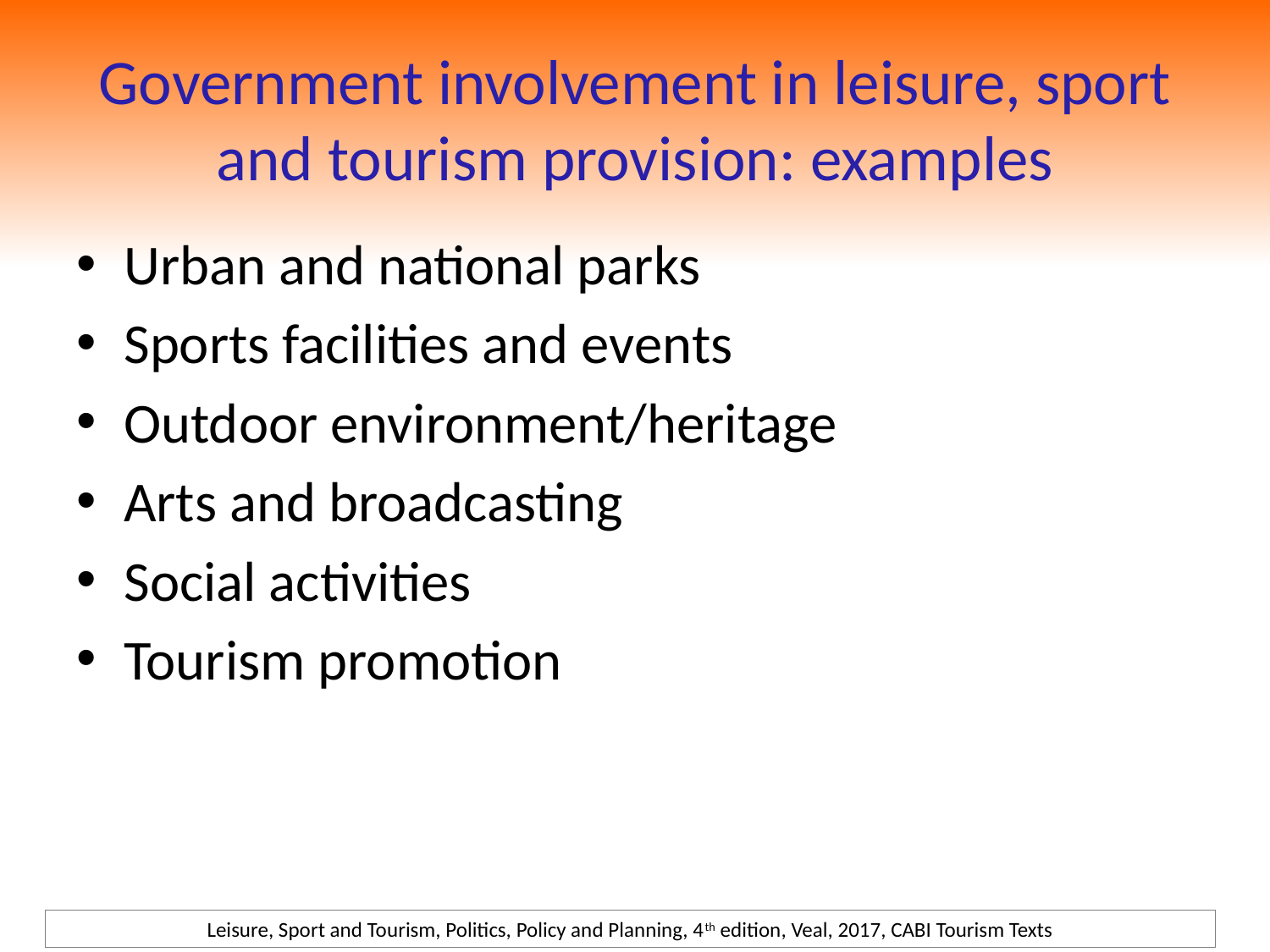

# Government involvement in leisure, sport and tourism provision: examples
Urban and national parks
Sports facilities and events
Outdoor environment/heritage
Arts and broadcasting
Social activities
Tourism promotion
Leisure, Sport and Tourism, Politics, Policy and Planning, 4th edition, Veal, 2017, CABI Tourism Texts